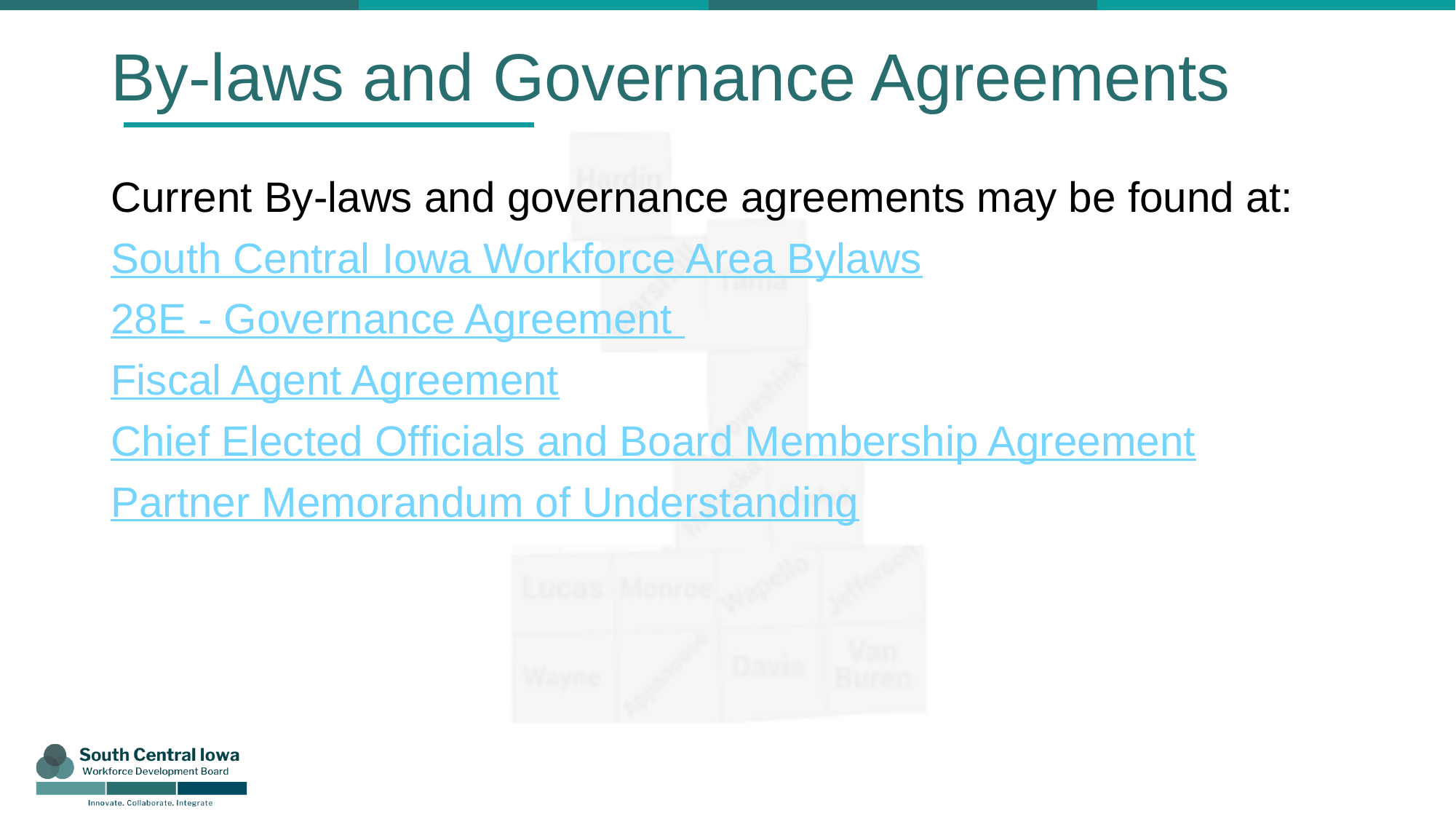

# By-laws and Governance Agreements
Current By-laws and governance agreements may be found at:
South Central Iowa Workforce Area Bylaws
28E - Governance Agreement
Fiscal Agent Agreement
Chief Elected Officials and Board Membership Agreement
Partner Memorandum of Understanding